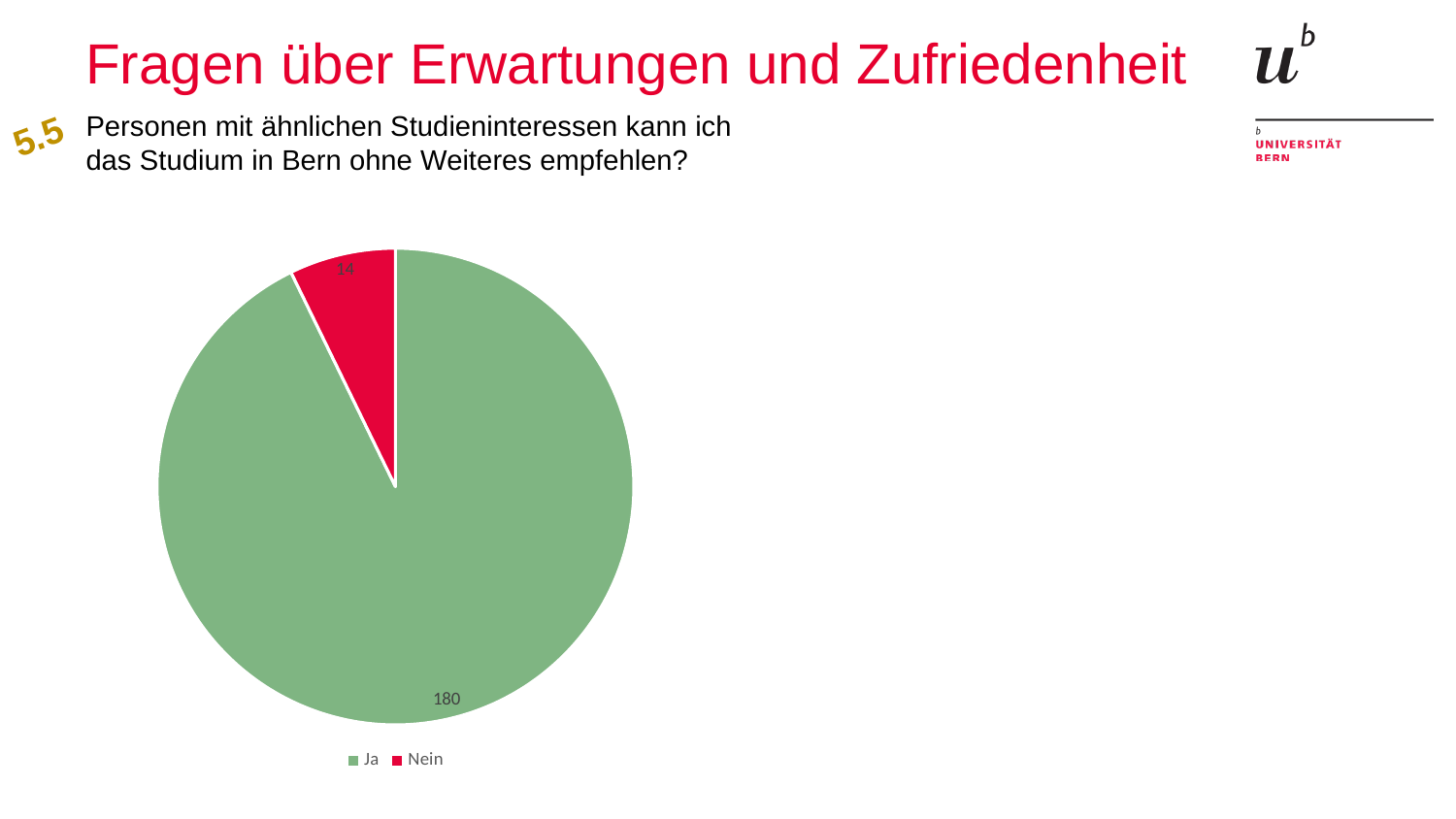

# Fragen über Erwartungen und Zufriedenheit
5.5
Personen mit ähnlichen Studieninteressen kann ich
das Studium in Bern ohne Weiteres empfehlen?

### Chart

| Category |  |
|---|---|
| Ja | 180.0 |
| Nein | 14.0 |